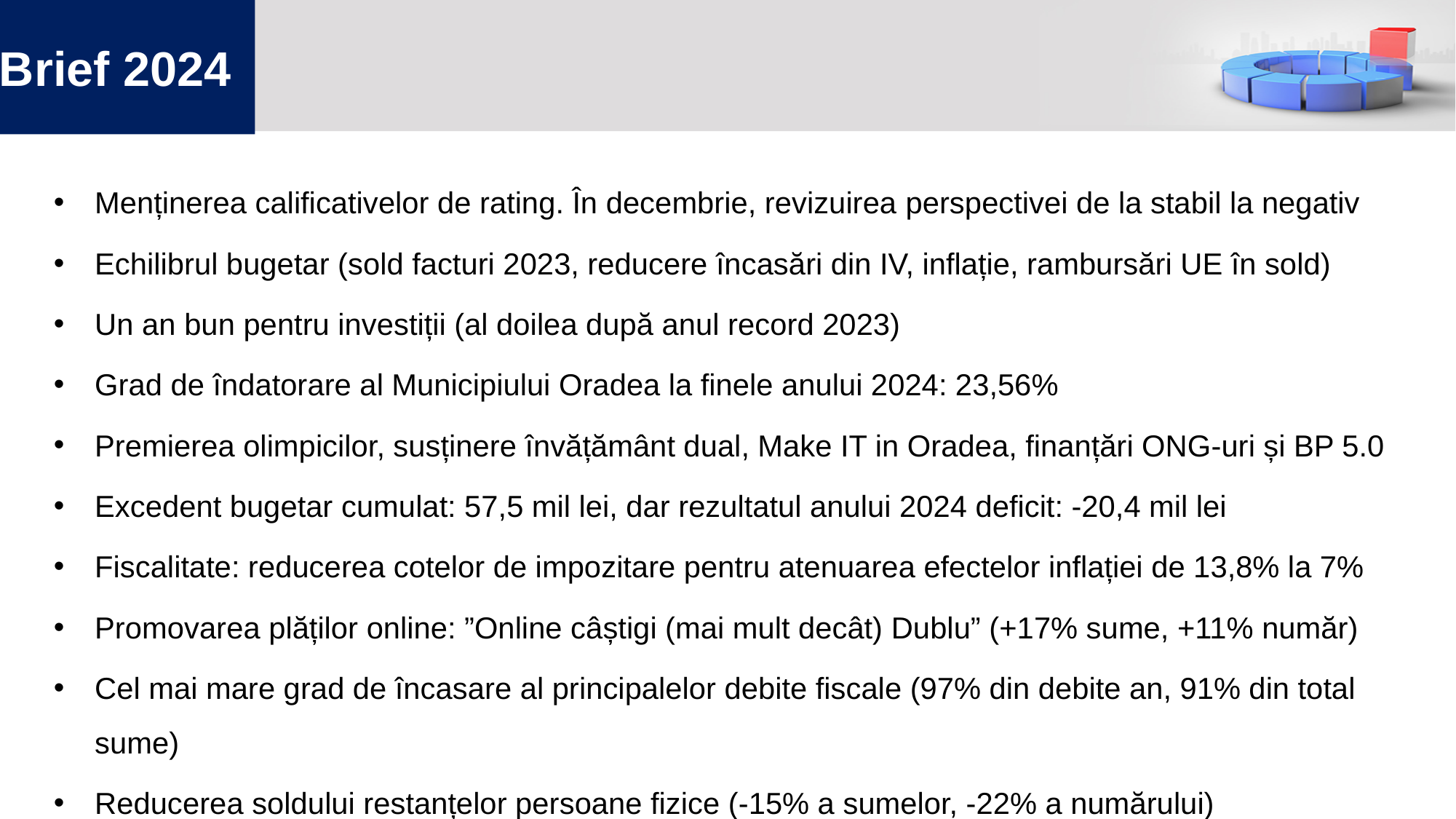

# Brief 2024
Menținerea calificativelor de rating. În decembrie, revizuirea perspectivei de la stabil la negativ
Echilibrul bugetar (sold facturi 2023, reducere încasări din IV, inflație, rambursări UE în sold)
Un an bun pentru investiții (al doilea după anul record 2023)
Grad de îndatorare al Municipiului Oradea la finele anului 2024: 23,56%
Premierea olimpicilor, susținere învățământ dual, Make IT in Oradea, finanțări ONG-uri și BP 5.0
Excedent bugetar cumulat: 57,5 mil lei, dar rezultatul anului 2024 deficit: -20,4 mil lei
Fiscalitate: reducerea cotelor de impozitare pentru atenuarea efectelor inflației de 13,8% la 7%
Promovarea plăților online: ”Online câștigi (mai mult decât) Dublu” (+17% sume, +11% număr)
Cel mai mare grad de încasare al principalelor debite fiscale (97% din debite an, 91% din total sume)
Reducerea soldului restanțelor persoane fizice (-15% a sumelor, -22% a numărului)